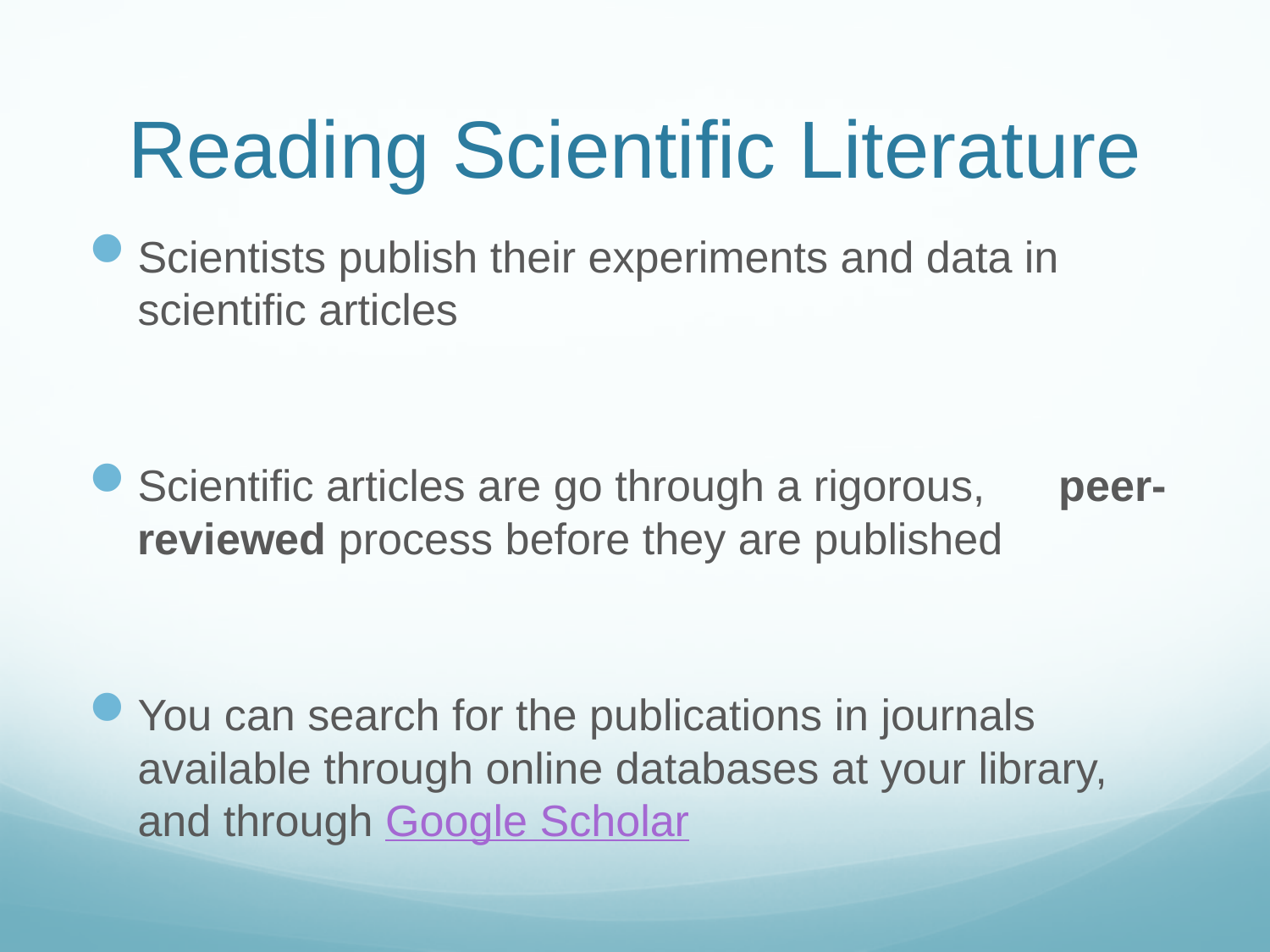

# Reading Scientific Literature
Scientists publish their experiments and data in scientific articles

Scientific articles are go through a rigorous,      peer-reviewed process before they are published

You can search for the publications in journals available through online databases at your library, and through Google Scholar